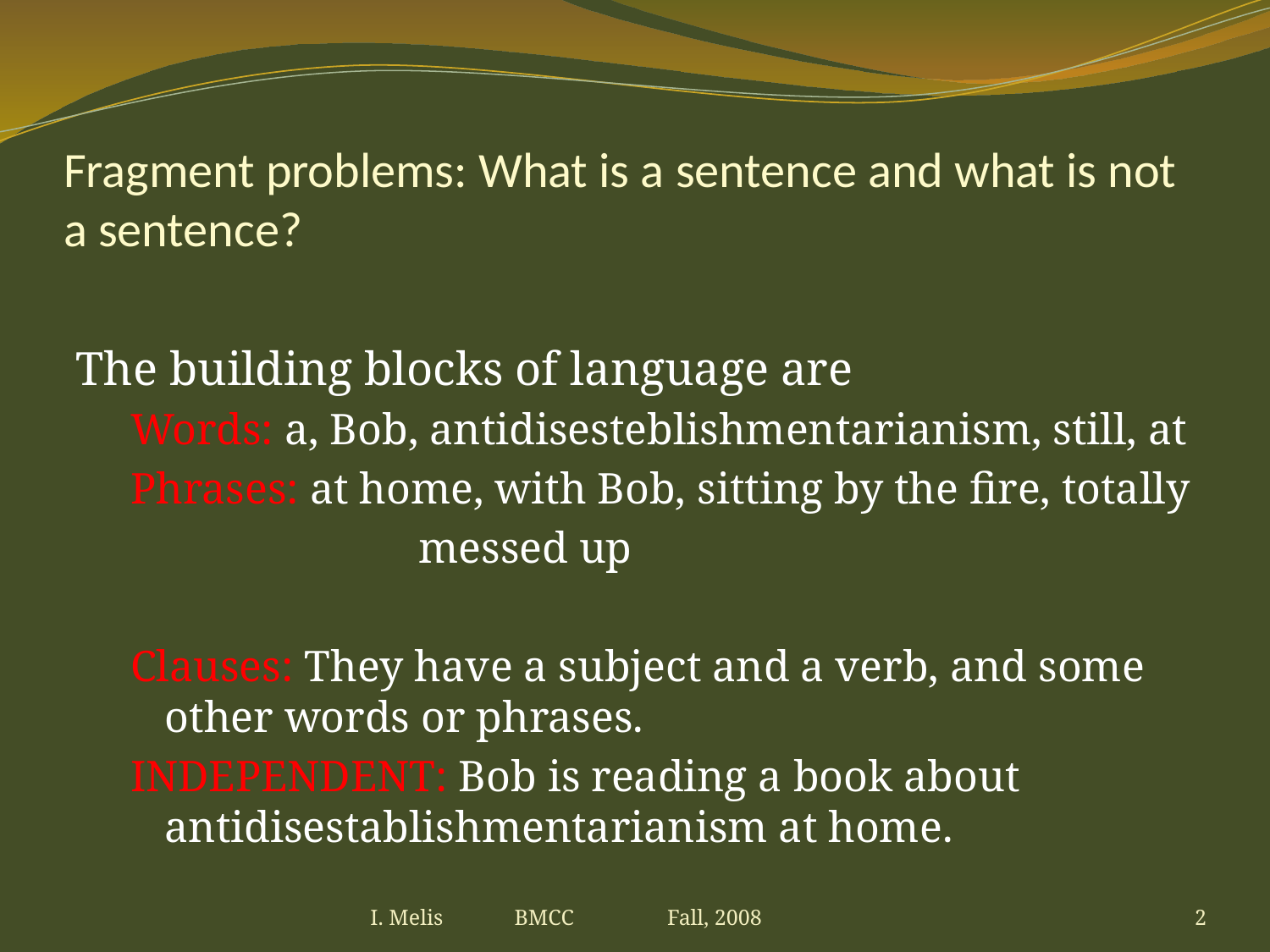

# Fragment problems: What is a sentence and what is not a sentence?

The building blocks of language are
Words: a, Bob, antidisesteblishmentarianism, still, at
Phrases: at home, with Bob, sitting by the fire, totally
			messed up

Clauses: They have a subject and a verb, and some other words or phrases.
INDEPENDENT: Bob is reading a book about antidisestablishmentarianism at home.

I. Melis             BMCC                 Fall, 2008
2